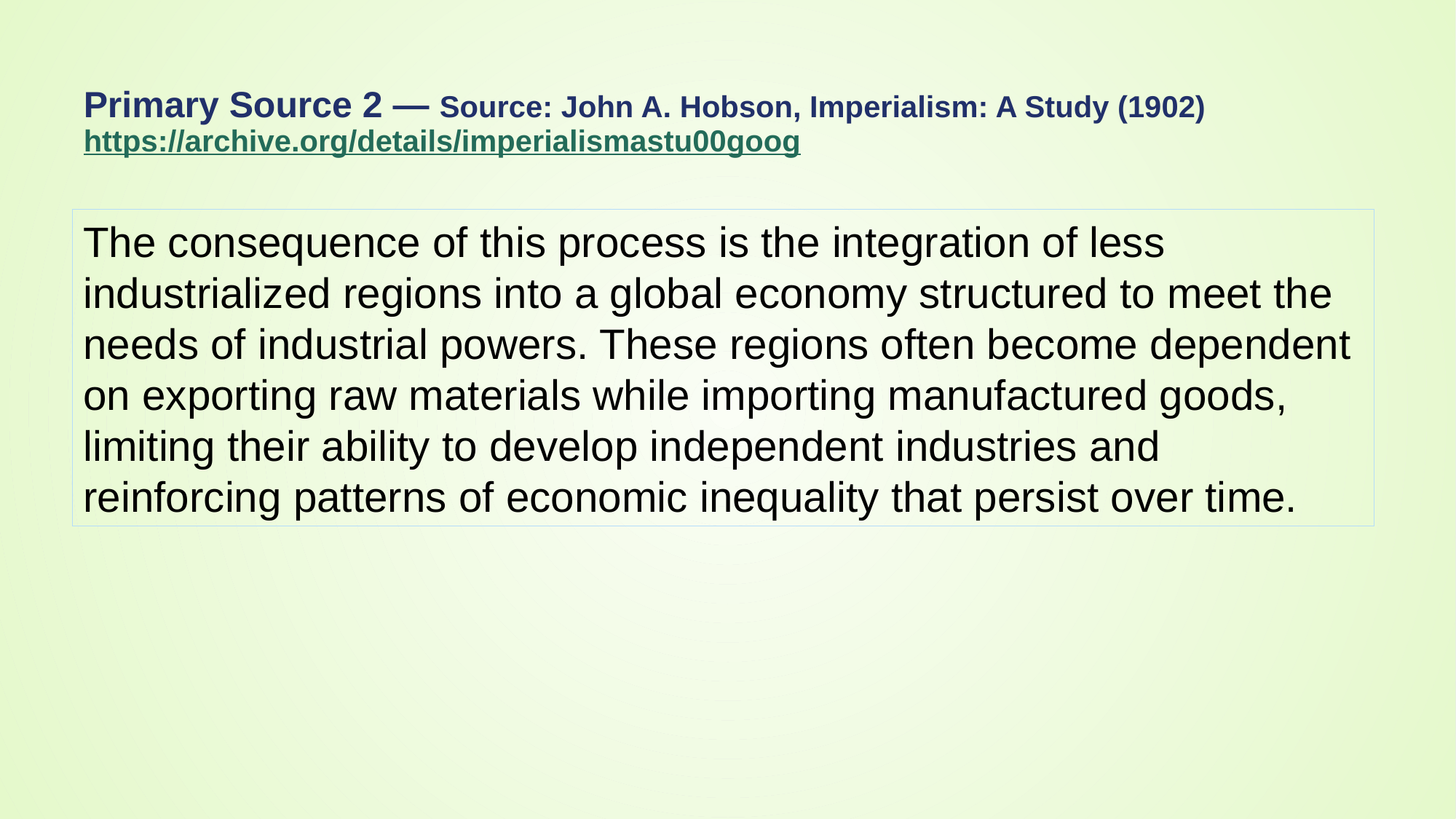

# Primary Source 2 — Source: John A. Hobson, Imperialism: A Study (1902) https://archive.org/details/imperialismastu00goog
The consequence of this process is the integration of less industrialized regions into a global economy structured to meet the needs of industrial powers. These regions often become dependent on exporting raw materials while importing manufactured goods, limiting their ability to develop independent industries and reinforcing patterns of economic inequality that persist over time.